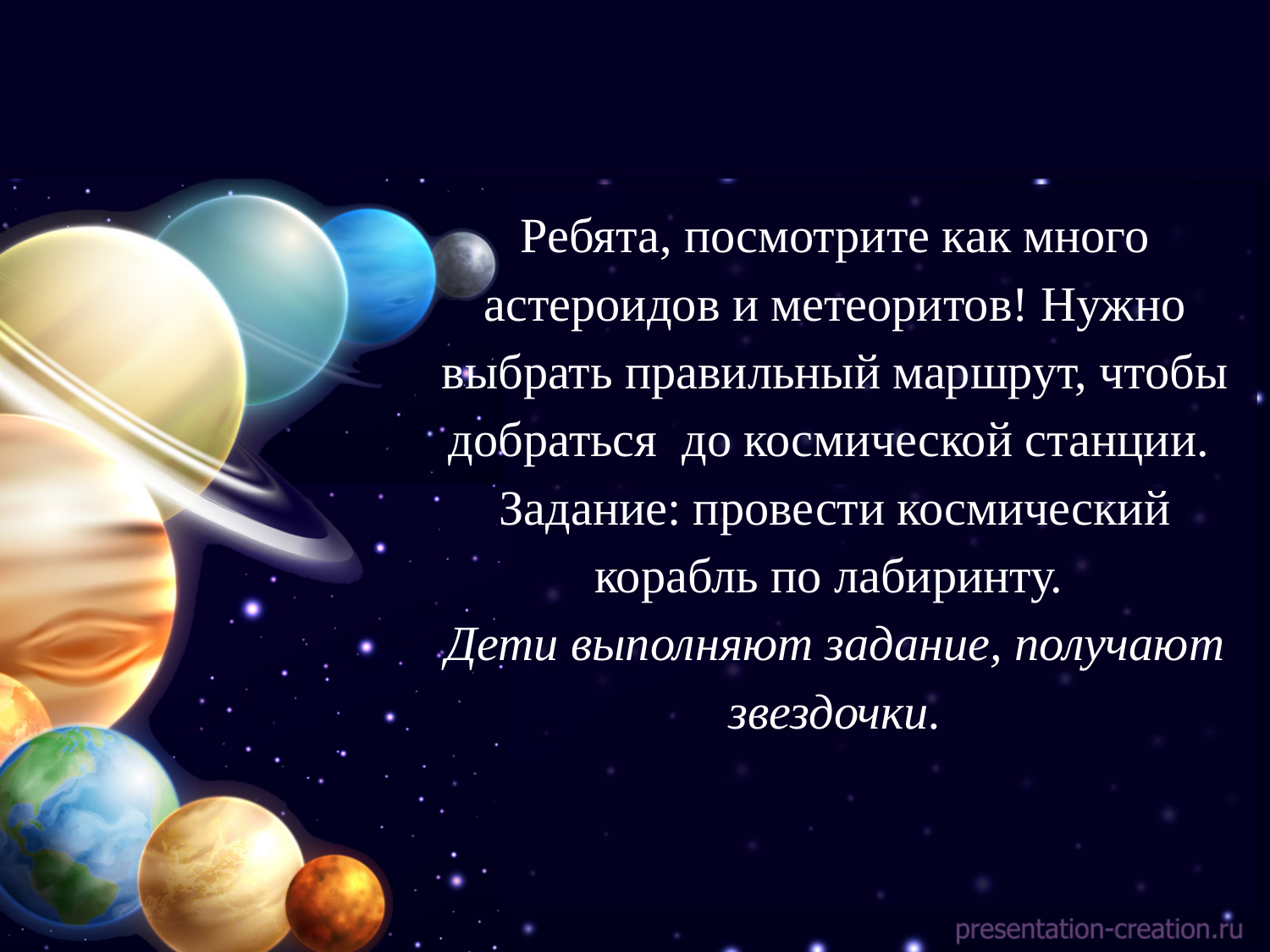

# Ребята, посмотрите как много астероидов и метеоритов! Нужно выбрать правильный маршрут, чтобы добраться  до космической станции. Задание: провести космический корабль по лабиринту. Дети выполняют задание, получают звездочки.